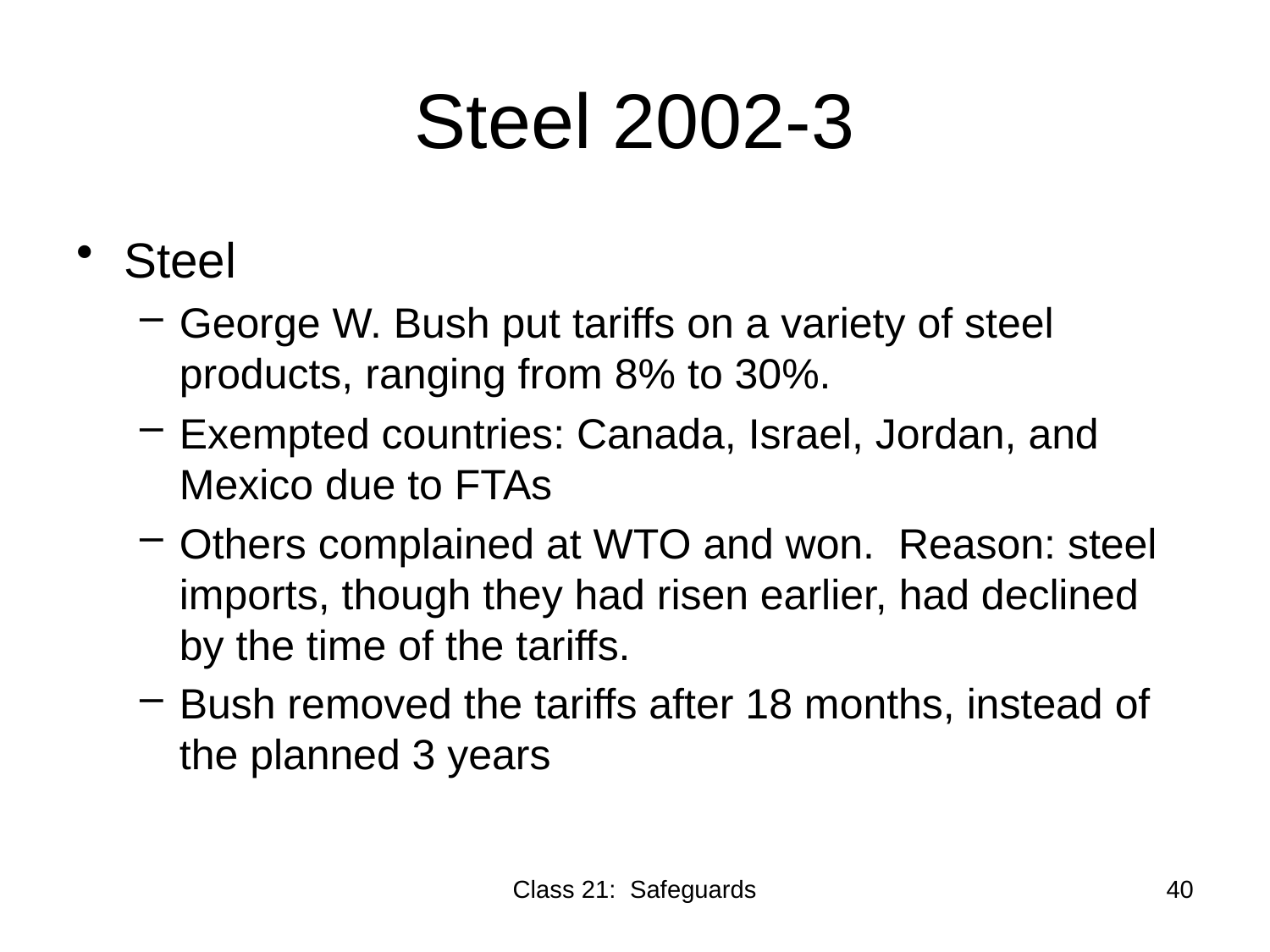

# Steel 2002-3
Steel
George W. Bush put tariffs on a variety of steel products, ranging from 8% to 30%.
Exempted countries: Canada, Israel, Jordan, and Mexico due to FTAs
Others complained at WTO and won.  Reason: steel imports, though they had risen earlier, had declined by the time of the tariffs.
Bush removed the tariffs after 18 months, instead of the planned 3 years
Class 21:  Safeguards
40